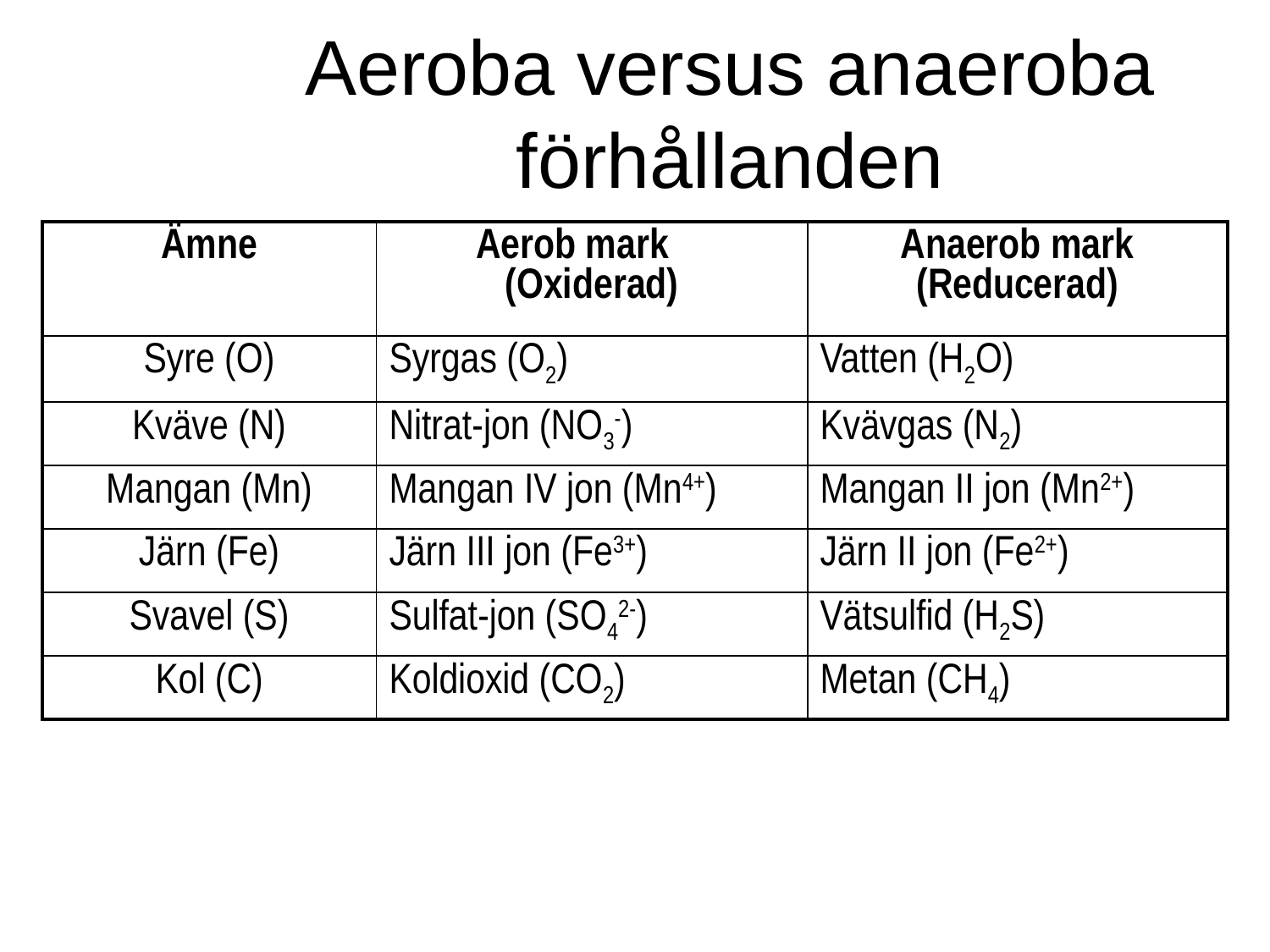

# Aeroba versus anaeroba förhållanden
| Ämne | Aerob mark (Oxiderad) | Anaerob mark (Reducerad) |
| --- | --- | --- |
| Syre (O) | Syrgas (O2) | Vatten (H2O) |
| Kväve (N) | Nitrat-jon (NO3-) | Kvävgas (N2) |
| Mangan (Mn) | Mangan IV jon (Mn4+) | Mangan II jon (Mn2+) |
| Järn (Fe) | Järn III jon (Fe3+) | Järn II jon (Fe2+) |
| Svavel (S) | Sulfat-jon (SO42-) | Vätsulfid (H2S) |
| Kol (C) | Koldioxid (CO2) | Metan (CH4) |